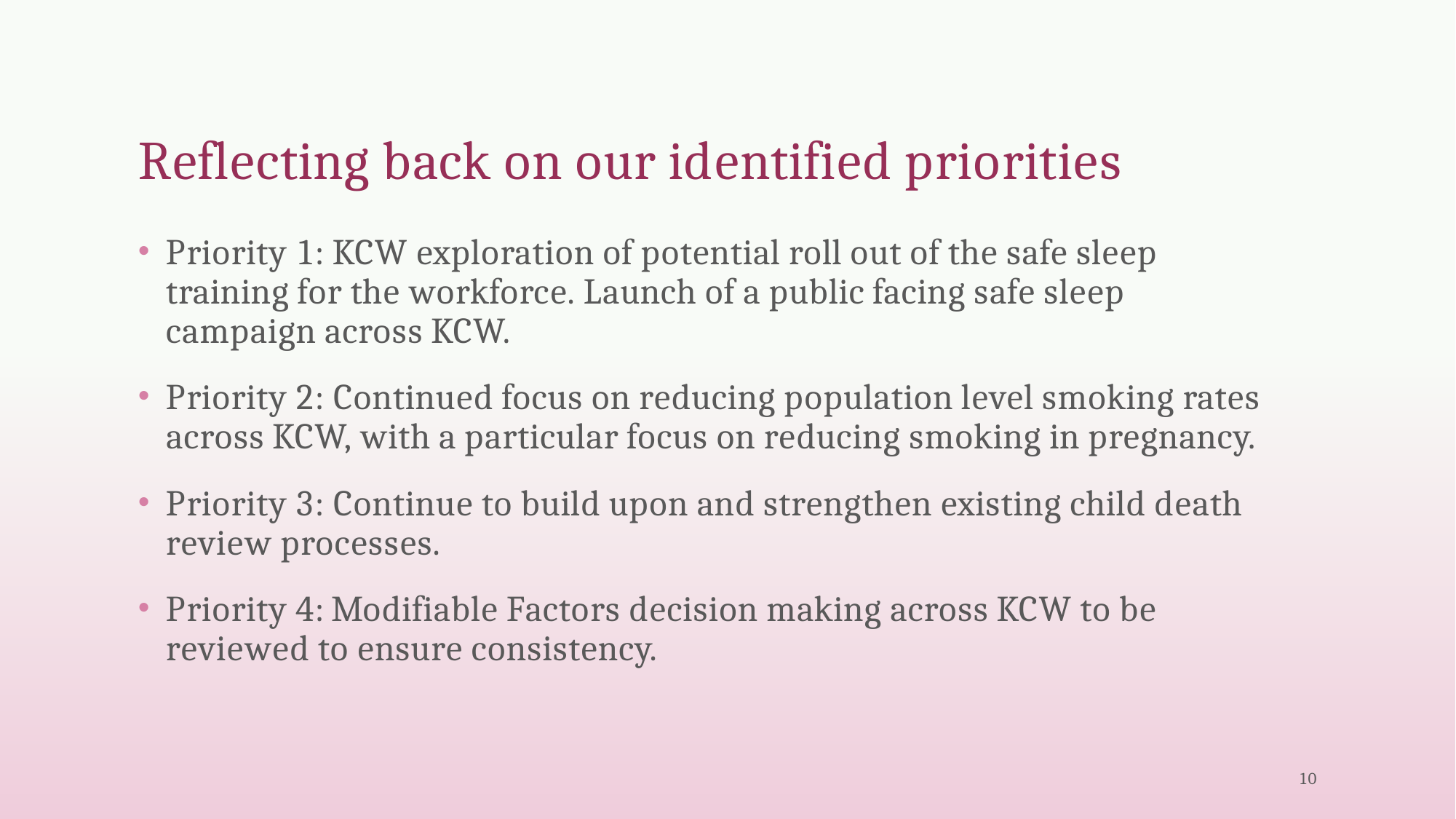

# Reflecting back on our identified priorities
Priority 1: KCW exploration of potential roll out of the safe sleep training for the workforce. Launch of a public facing safe sleep campaign across KCW.
Priority 2: Continued focus on reducing population level smoking rates across KCW, with a particular focus on reducing smoking in pregnancy.
Priority 3: Continue to build upon and strengthen existing child death review processes.
Priority 4: Modifiable Factors decision making across KCW to be reviewed to ensure consistency.

10